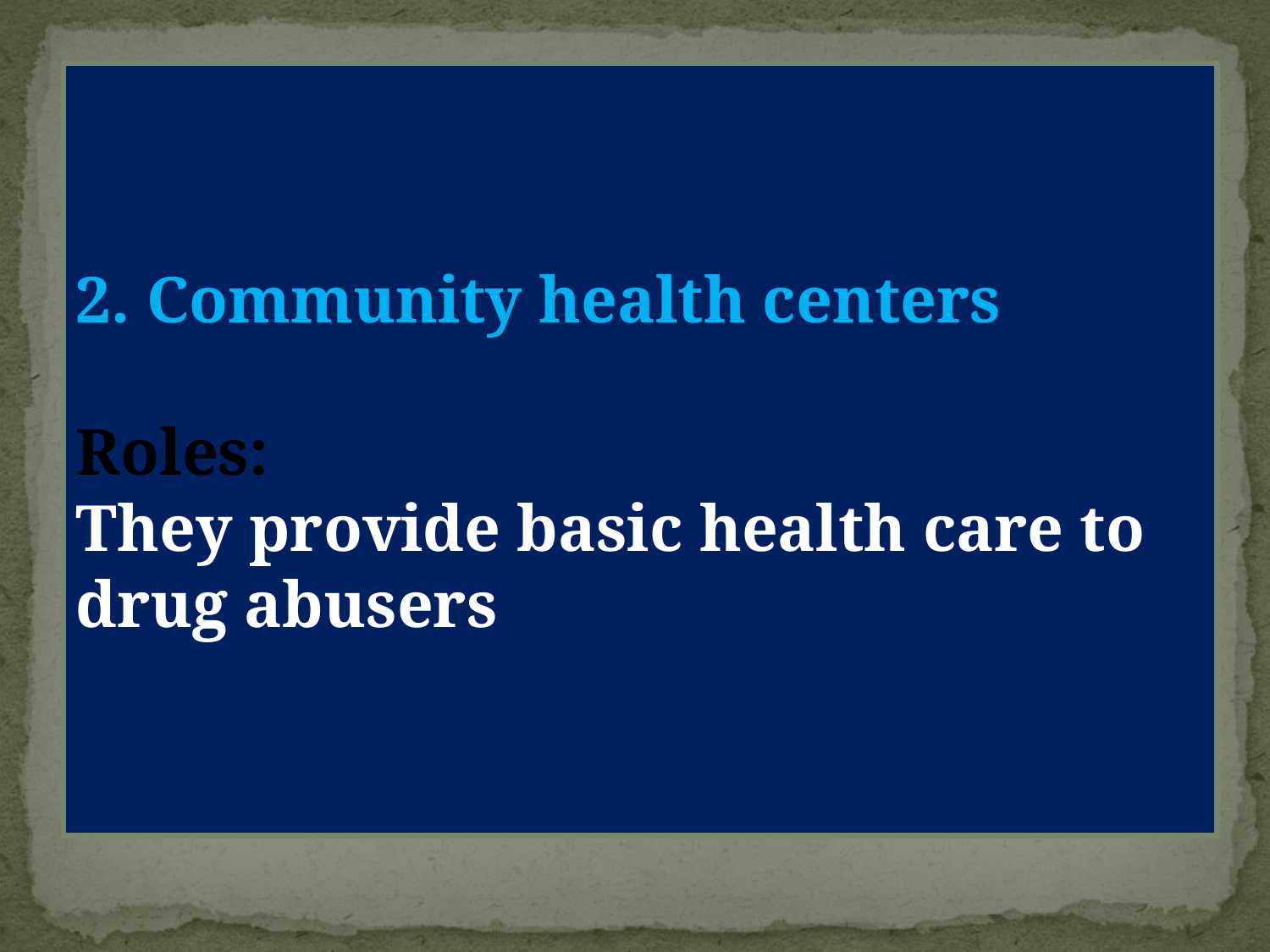

2. Community health centers

Roles:
They provide basic health care to drug abusers